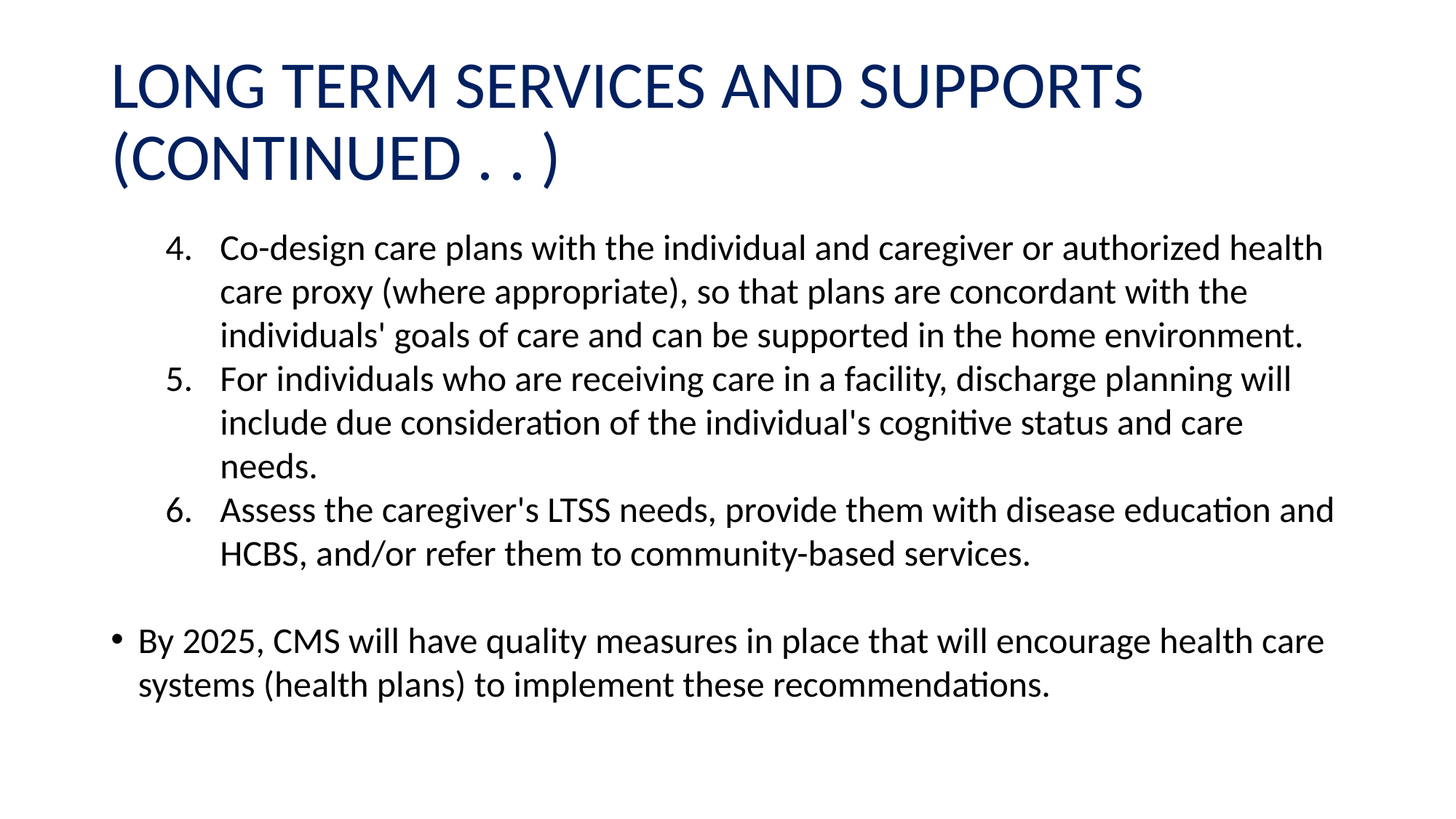

# Long term services and supports (continued . . )
Co-design care plans with the individual and caregiver or authorized health care proxy (where appropriate), so that plans are concordant with the individuals' goals of care and can be supported in the home environment.
For individuals who are receiving care in a facility, discharge planning will include due consideration of the individual's cognitive status and care needs.
Assess the caregiver's LTSS needs, provide them with disease education and HCBS, and/or refer them to community-based services.

By 2025, CMS will have quality measures in place that will encourage health care systems (health plans) to implement these recommendations.